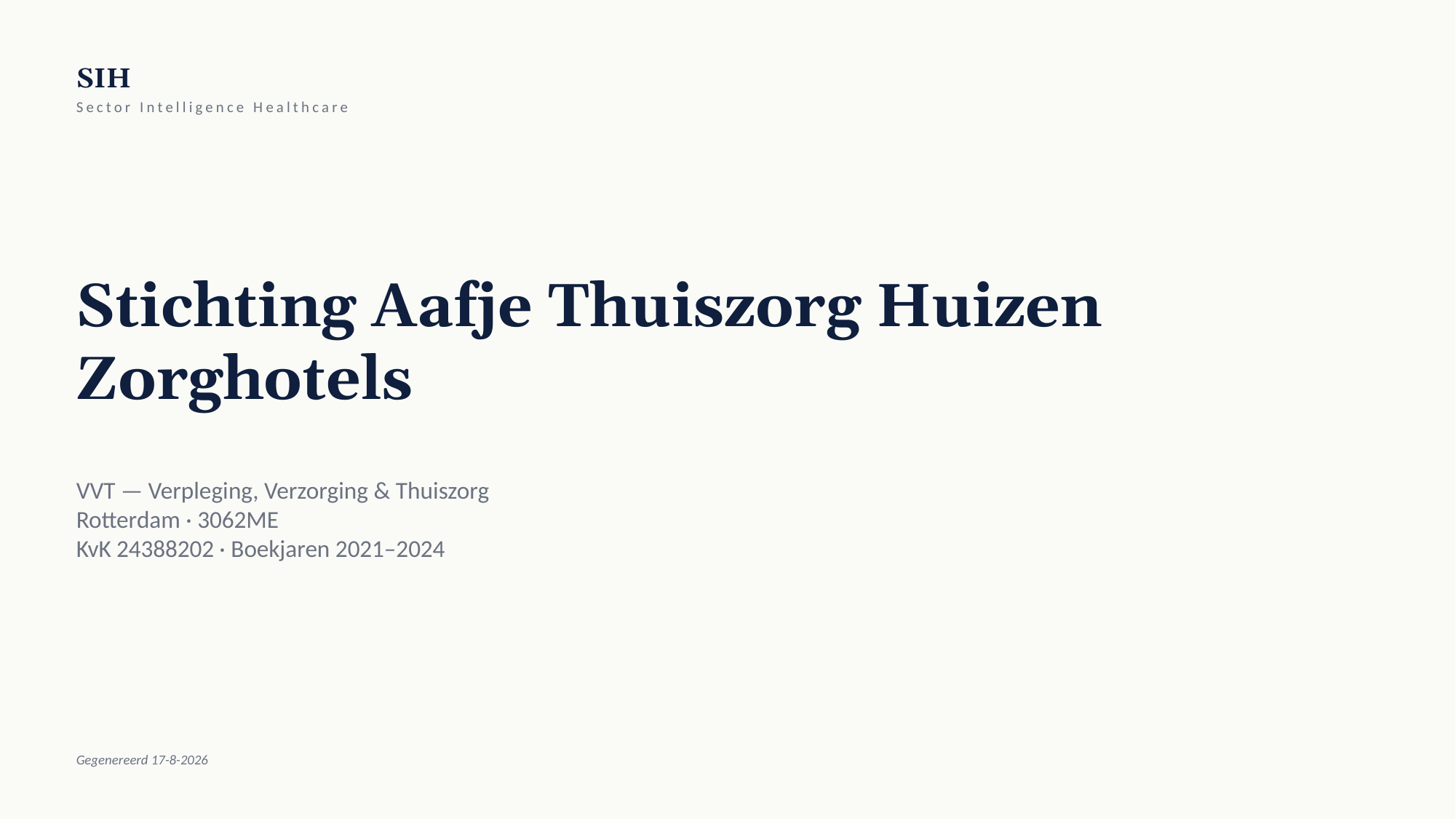

SIH
Sector Intelligence Healthcare
Stichting Aafje Thuiszorg Huizen Zorghotels
VVT — Verpleging, Verzorging & Thuiszorg
Rotterdam · 3062ME
KvK 24388202 · Boekjaren 2021–2024
Gegenereerd 17-8-2026